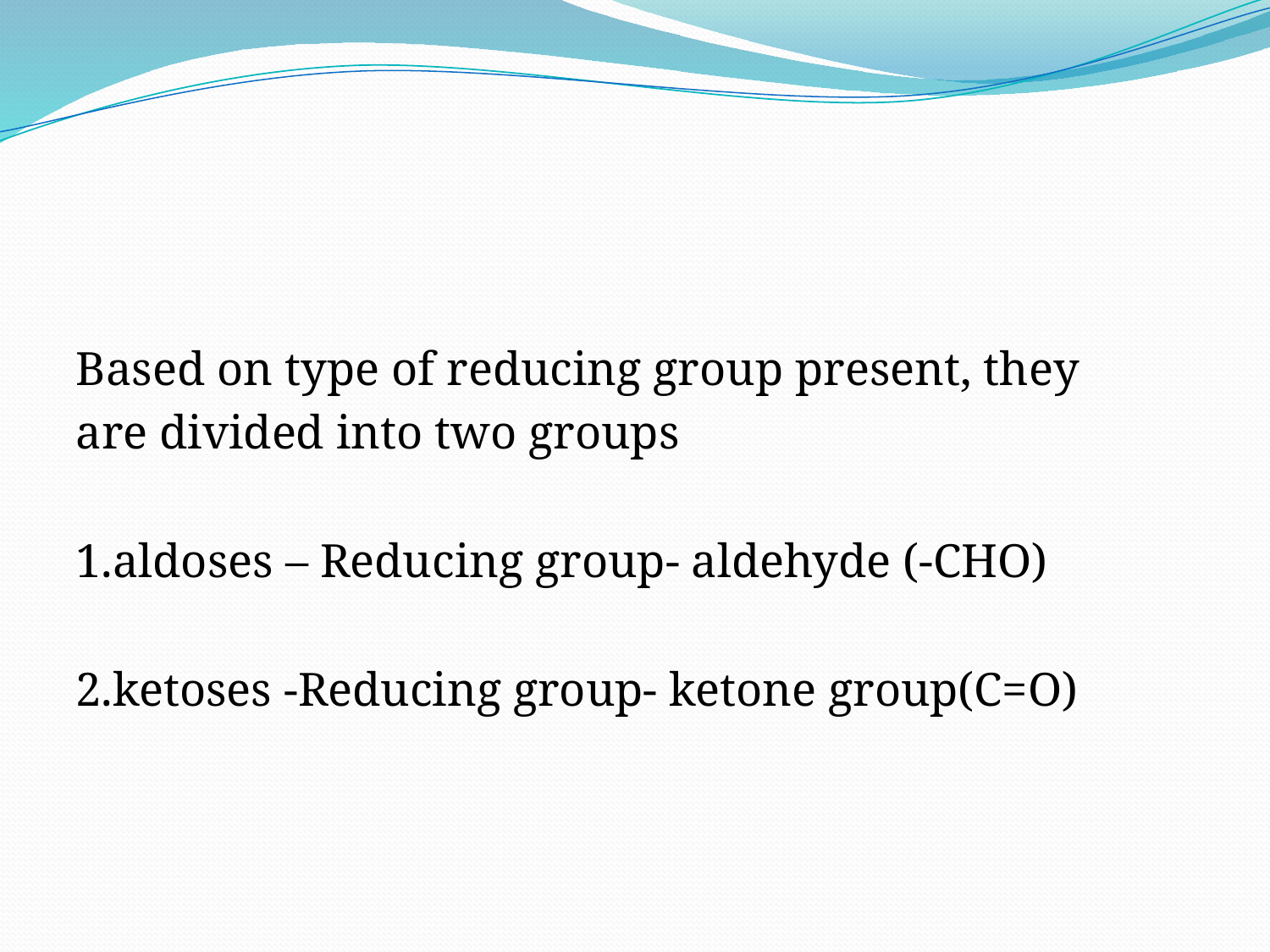

#

Based on type of reducing group present, they
are divided into two groups

1.aldoses – Reducing group- aldehyde (-CHO)

2.ketoses -Reducing group- ketone group(C=O)